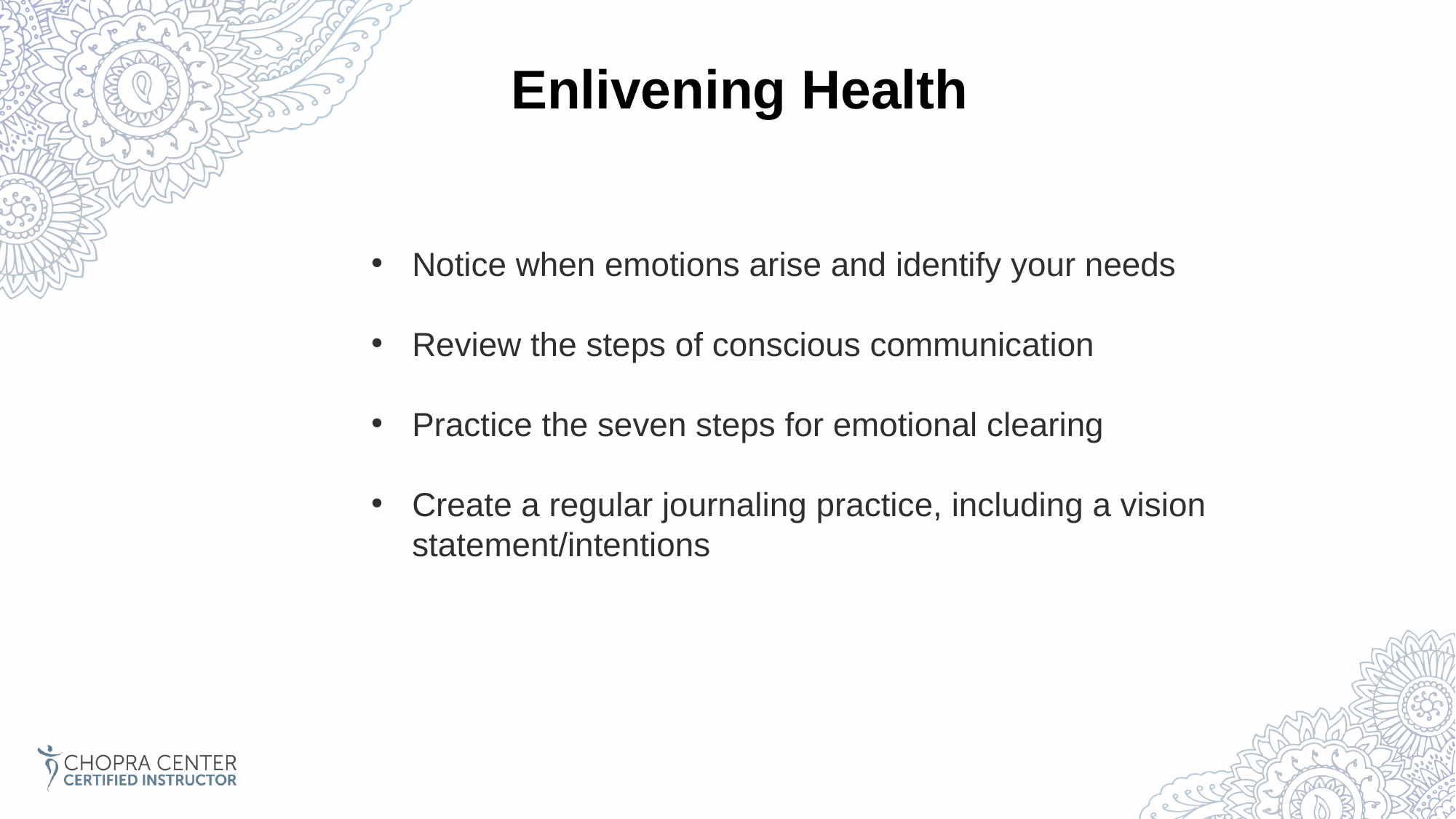

Enlivening Health
Notice when emotions arise and identify your needs

Review the steps of conscious communication

Practice the seven steps for emotional clearing

Create a regular journaling practice, including a vision statement/intentions